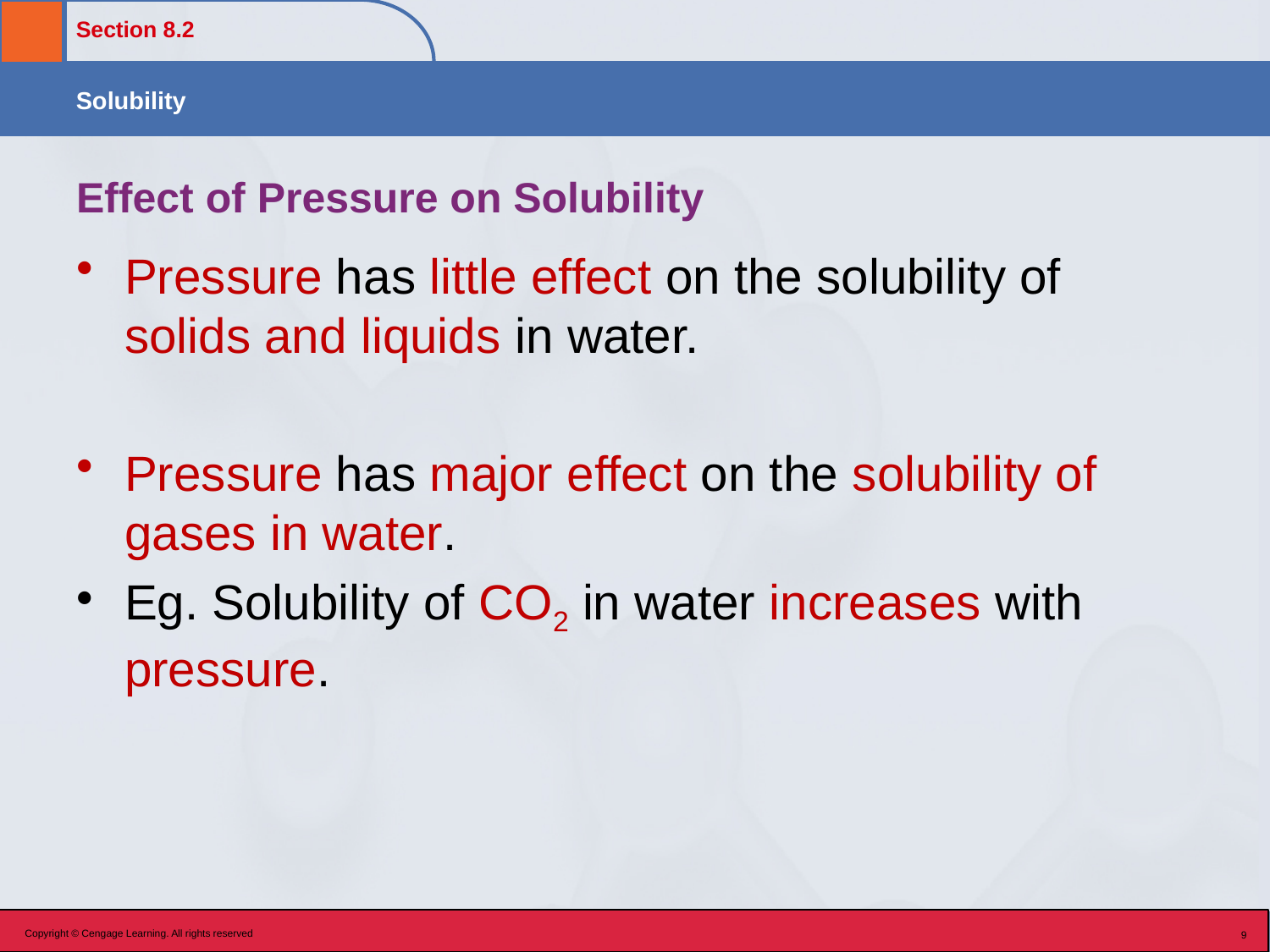

# Effect of Pressure on Solubility
Pressure has little effect on the solubility of solids and liquids in water.

Pressure has major effect on the solubility of gases in water.
Eg. Solubility of CO2 in water increases with pressure.

Copyright © Cengage Learning. All rights reserved
9